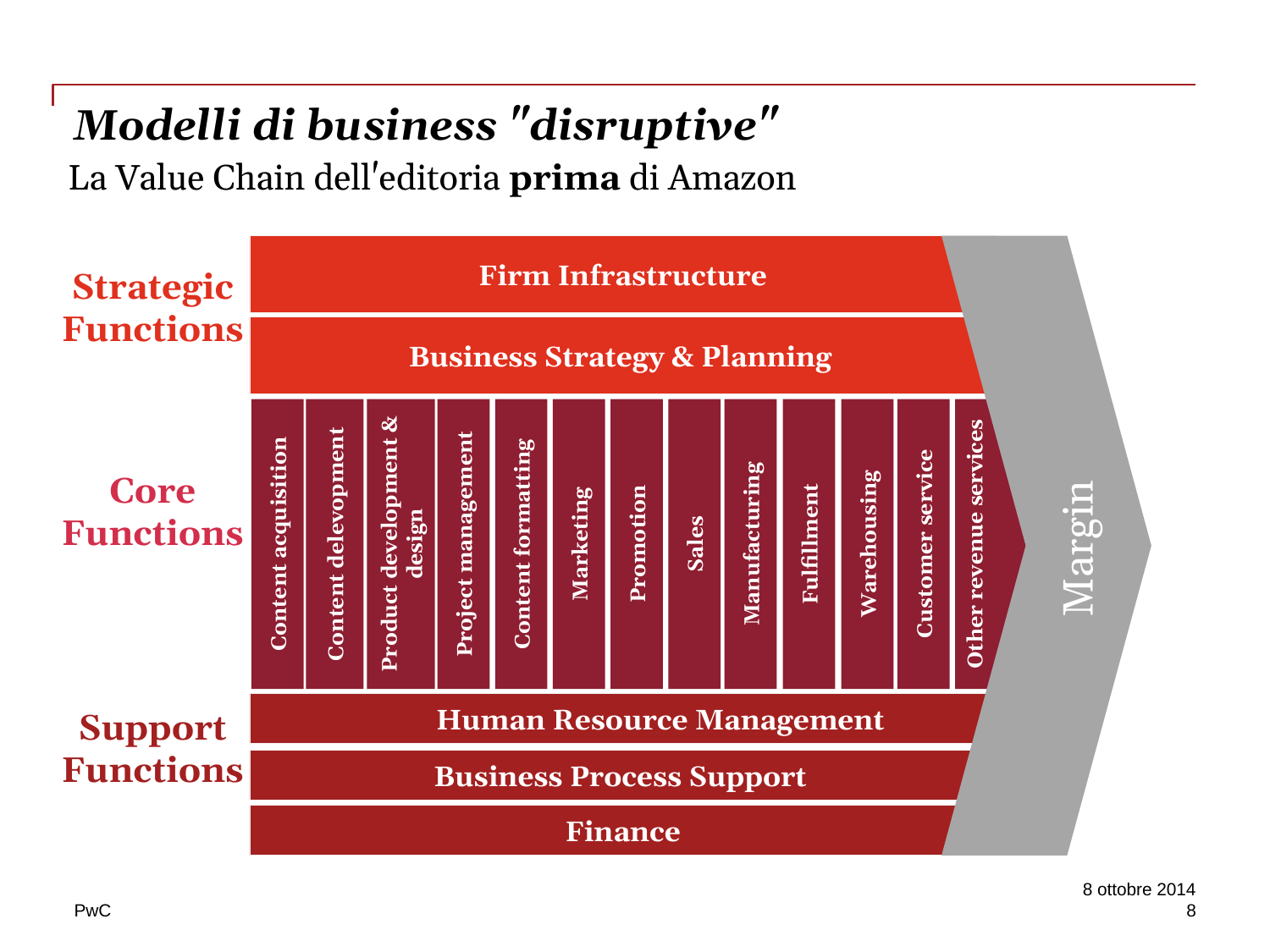

Modelli di business "disruptive"
# La Value Chain dell'editoria prima di Amazon
Firm Infrastructure

Strategic Functions
Business Strategy & Planning
Core Functions
Other revenue services
Product development & design
Content delevopment
Marketing
Project management
Content formatting
Promotion
Sales
Manufacturing
Fulfillment
Warehousing
Customer service
Content acquisition
Margin
Human Resource Management
Support Functions
Business Process Support
Finance
8 ottobre 2014
8